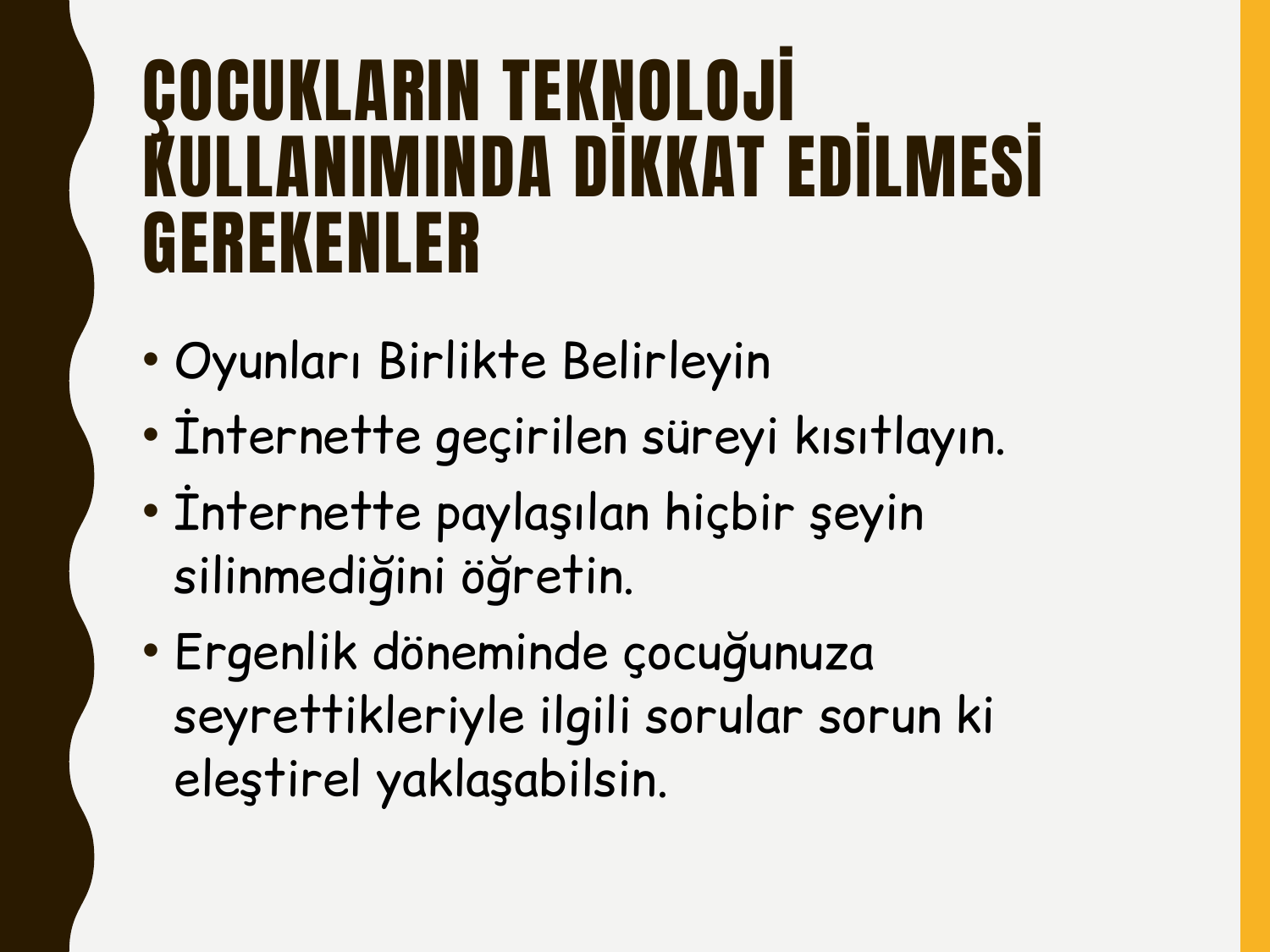

# Çocukların Teknolojİ Kullanımında Dİkkat Edİlmesİ Gerekenler
Oyunları Birlikte Belirleyin
İnternette geçirilen süreyi kısıtlayın.
İnternette paylaşılan hiçbir şeyin silinmediğini öğretin.
Ergenlik döneminde çocuğunuza seyrettikleriyle ilgili sorular sorun ki eleştirel yaklaşabilsin.